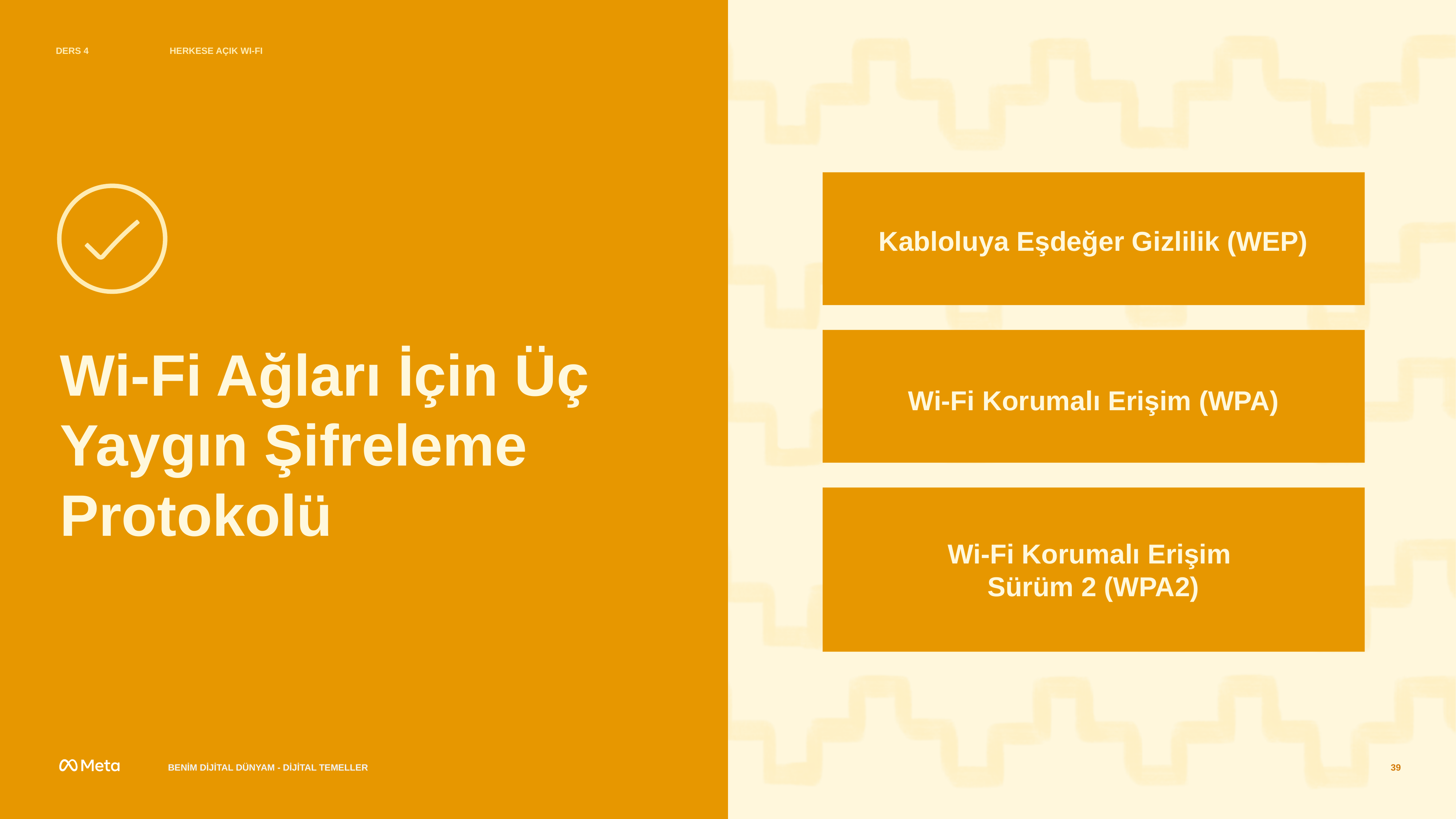

DERS 4
HERKESE AÇIK WI-FI

Kabloluya Eşdeğer Gizlilik (WEP)

Wi-Fi Ağları İçin Üç Yaygın Şifreleme Protokolü
Wi-Fi Korumalı Erişim (WPA)

Wi-Fi Korumalı Erişim
Sürüm 2 (WPA2)

BENİM DİJİTAL DÜNYAM - DİJİTAL TEMELLER